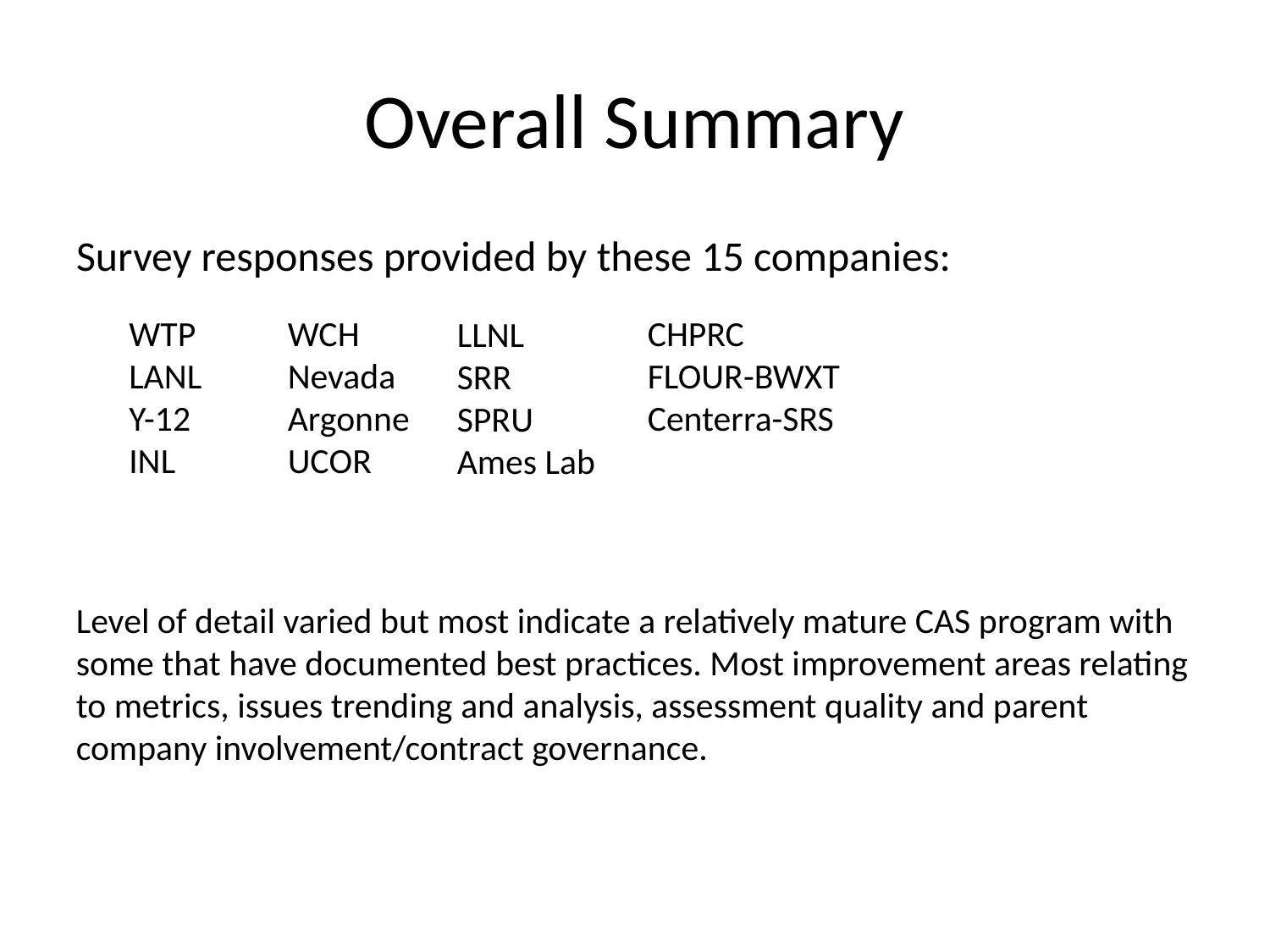

# Overall Summary
Survey responses provided by these 15 companies:
WTP
LANL
Y-12
INL
CHPRC
FLOUR-BWXT
Centerra-SRS
WCH
Nevada
Argonne
UCOR
LLNL
SRR
SPRU
Ames Lab
Level of detail varied but most indicate a relatively mature CAS program with some that have documented best practices. Most improvement areas relating to metrics, issues trending and analysis, assessment quality and parent company involvement/contract governance.